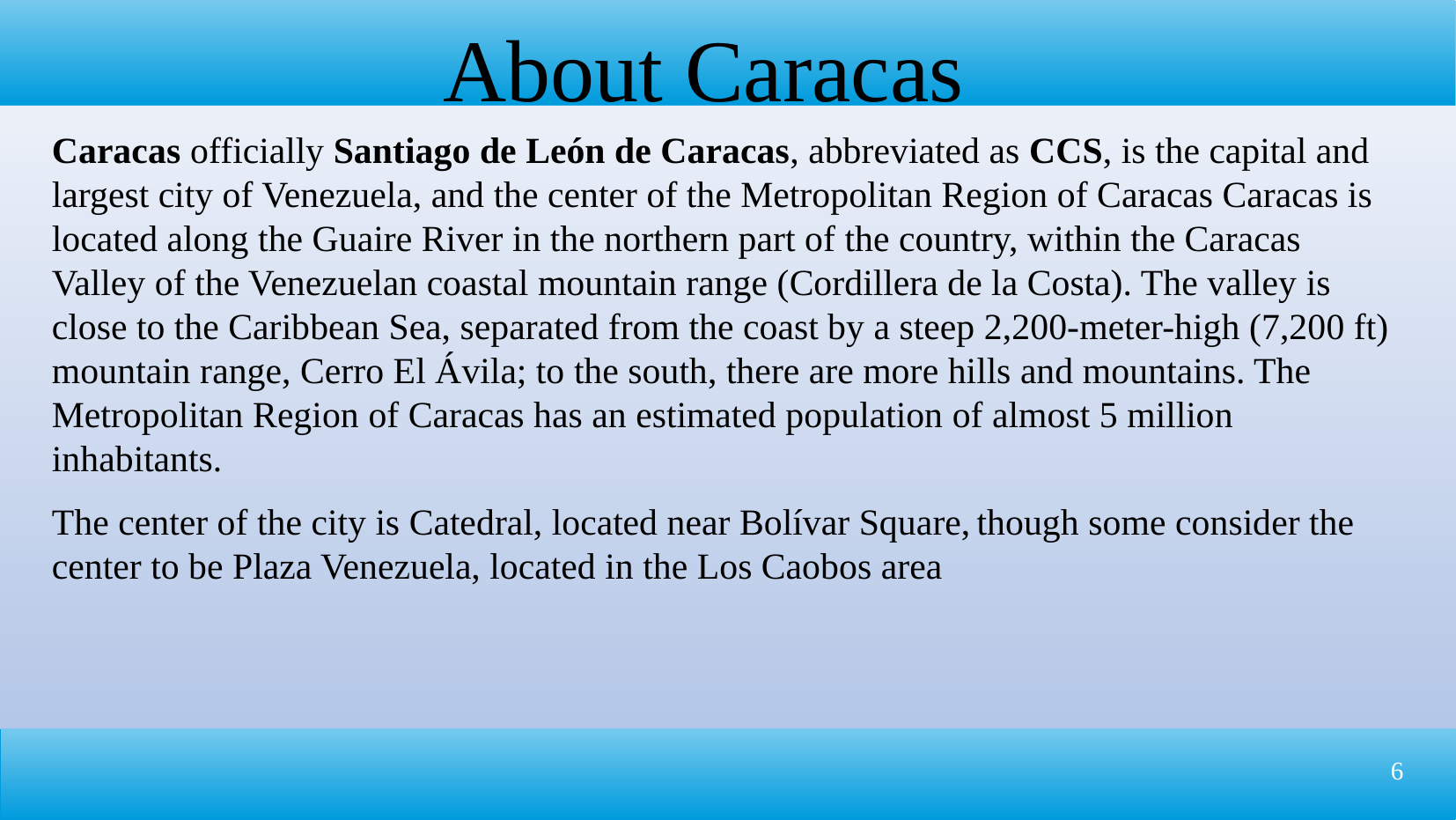

About Caracas
Caracas officially Santiago de León de Caracas, abbreviated as CCS, is the capital and largest city of Venezuela, and the center of the Metropolitan Region of Caracas Caracas is located along the Guaire River in the northern part of the country, within the Caracas Valley of the Venezuelan coastal mountain range (Cordillera de la Costa). The valley is close to the Caribbean Sea, separated from the coast by a steep 2,200-meter-high (7,200 ft) mountain range, Cerro El Ávila; to the south, there are more hills and mountains. The Metropolitan Region of Caracas has an estimated population of almost 5 million inhabitants.
The center of the city is Catedral, located near Bolívar Square, though some consider the center to be Plaza Venezuela, located in the Los Caobos area

6